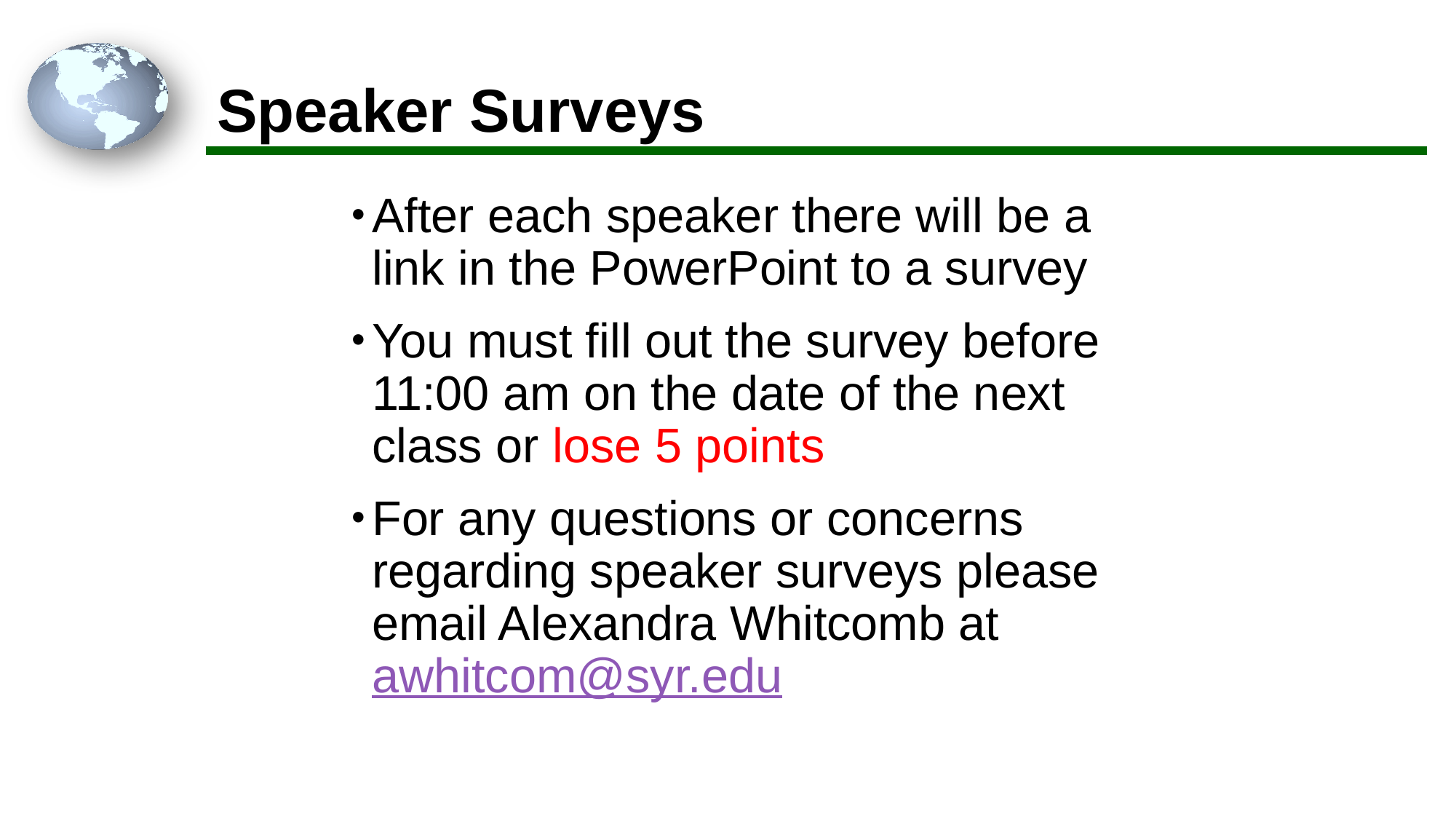

# Speaker Surveys
After each speaker there will be a link in the PowerPoint to a survey
You must fill out the survey before 11:00 am on the date of the next class or lose 5 points
For any questions or concerns regarding speaker surveys please email Alexandra Whitcomb at awhitcom@syr.edu